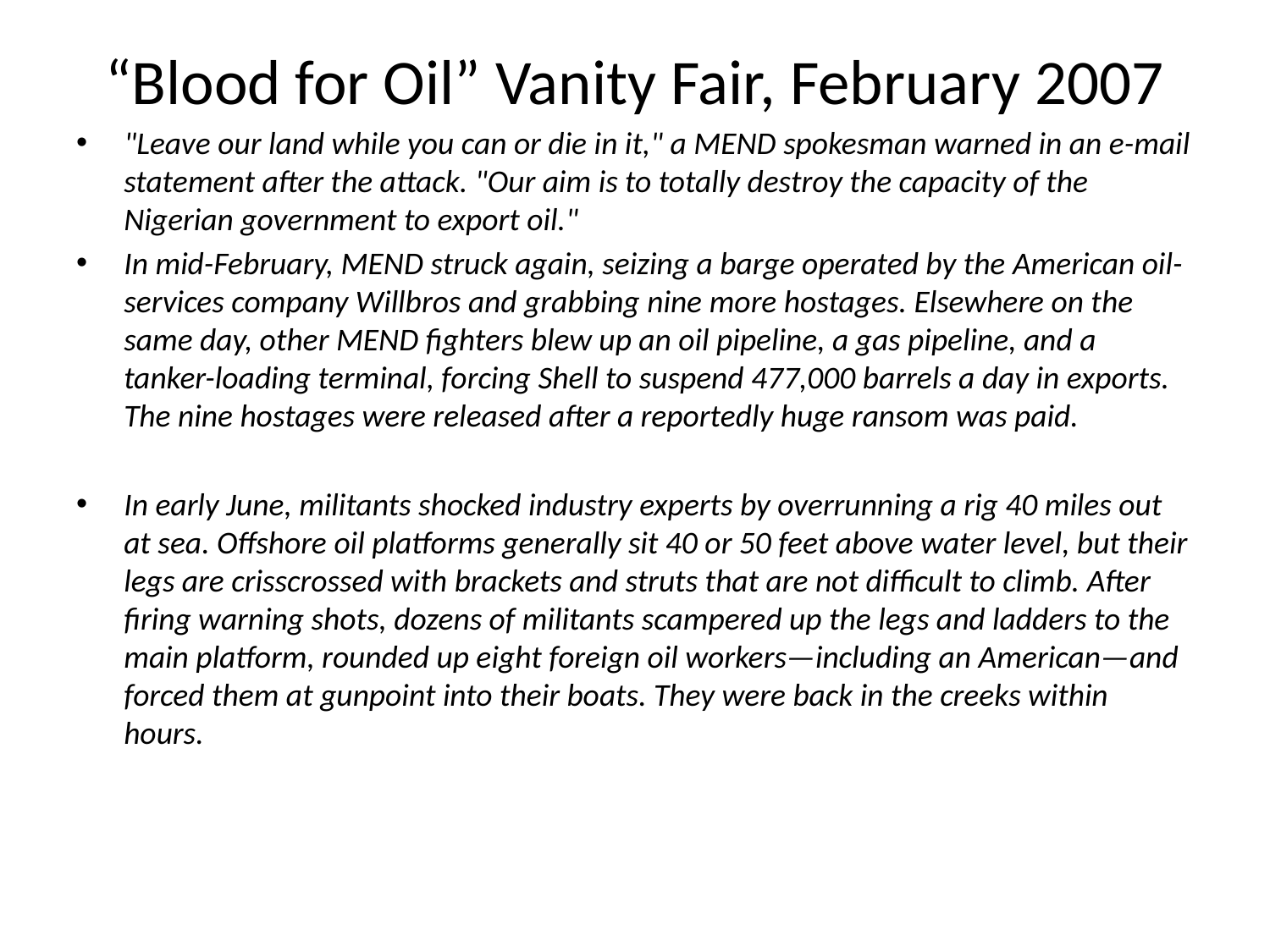

# “Blood for Oil” Vanity Fair, February 2007
"Leave our land while you can or die in it," a MEND spokesman warned in an e-mail statement after the attack. "Our aim is to totally destroy the capacity of the Nigerian government to export oil."
In mid-February, MEND struck again, seizing a barge operated by the American oil-services company Willbros and grabbing nine more hostages. Elsewhere on the same day, other MEND fighters blew up an oil pipeline, a gas pipeline, and a tanker-loading terminal, forcing Shell to suspend 477,000 barrels a day in exports. The nine hostages were released after a reportedly huge ransom was paid.

In early June, militants shocked industry experts by overrunning a rig 40 miles out at sea. Offshore oil platforms generally sit 40 or 50 feet above water level, but their legs are crisscrossed with brackets and struts that are not difficult to climb. After firing warning shots, dozens of militants scampered up the legs and ladders to the main platform, rounded up eight foreign oil workers—including an American—and forced them at gunpoint into their boats. They were back in the creeks within hours.